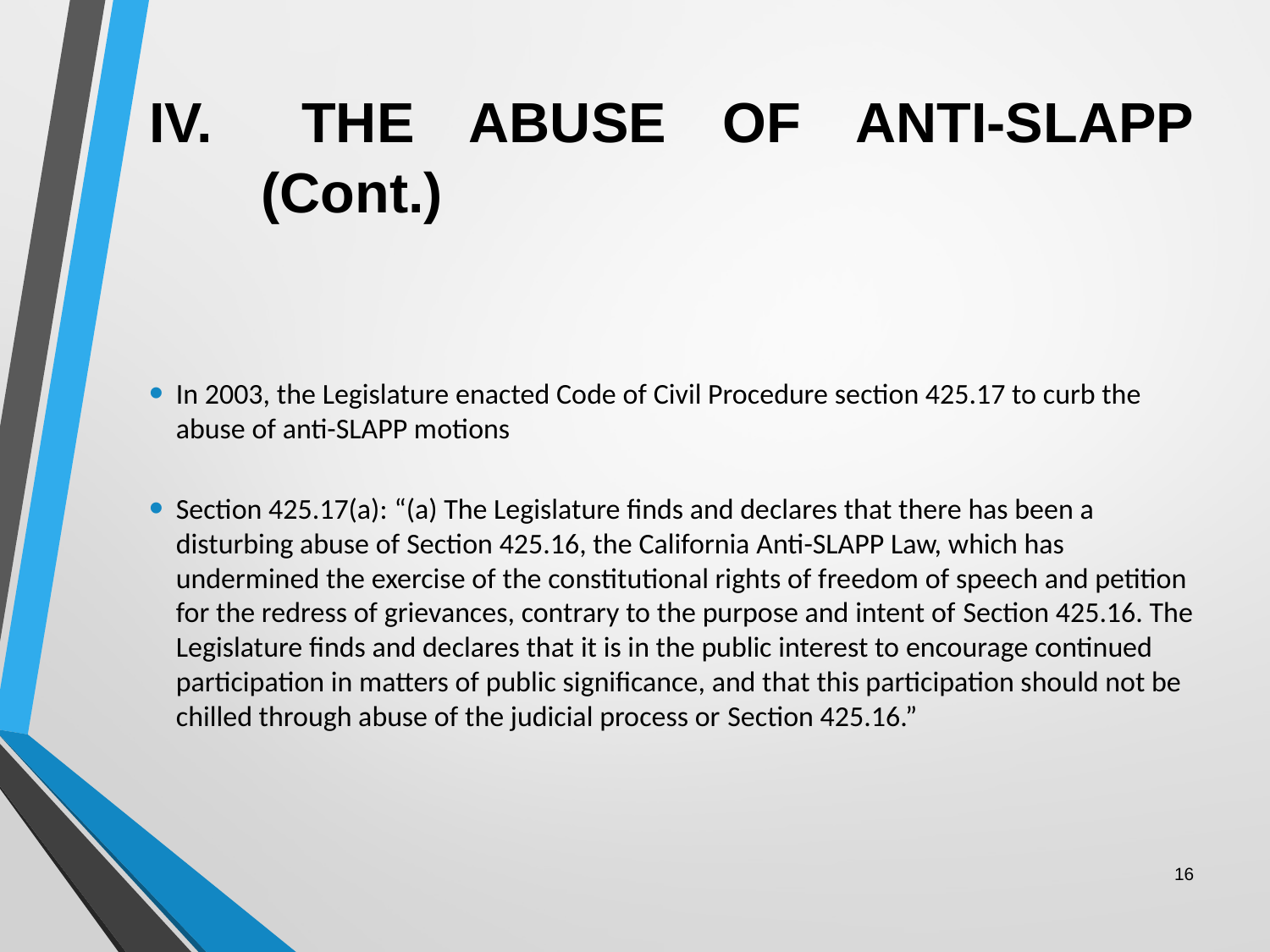

# IV. 	THE ABUSE OF ANTI-SLAPP (Cont.)

In 2003, the Legislature enacted Code of Civil Procedure section 425.17 to curb the abuse of anti-SLAPP motions

Section 425.17(a): “(a) The Legislature finds and declares that there has been a disturbing abuse of Section 425.16, the California Anti-SLAPP Law, which has undermined the exercise of the constitutional rights of freedom of speech and petition for the redress of grievances, contrary to the purpose and intent of Section 425.16. The Legislature finds and declares that it is in the public interest to encourage continued participation in matters of public significance, and that this participation should not be chilled through abuse of the judicial process or Section 425.16.”

16